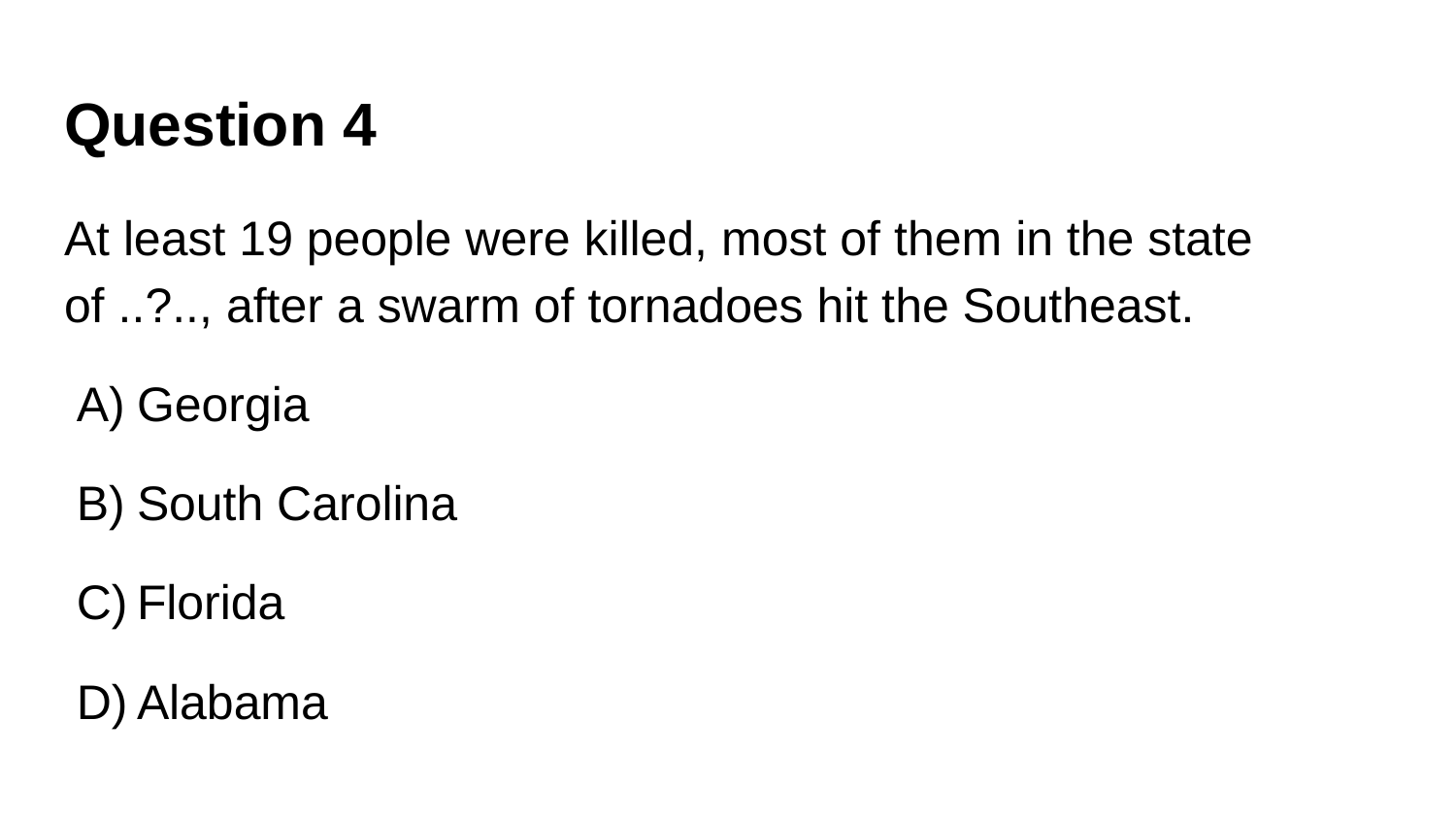

# Question 4
At least 19 people were killed, most of them in the state of ..?.., after a swarm of tornadoes hit the Southeast.
Georgia
South Carolina
Florida
Alabama